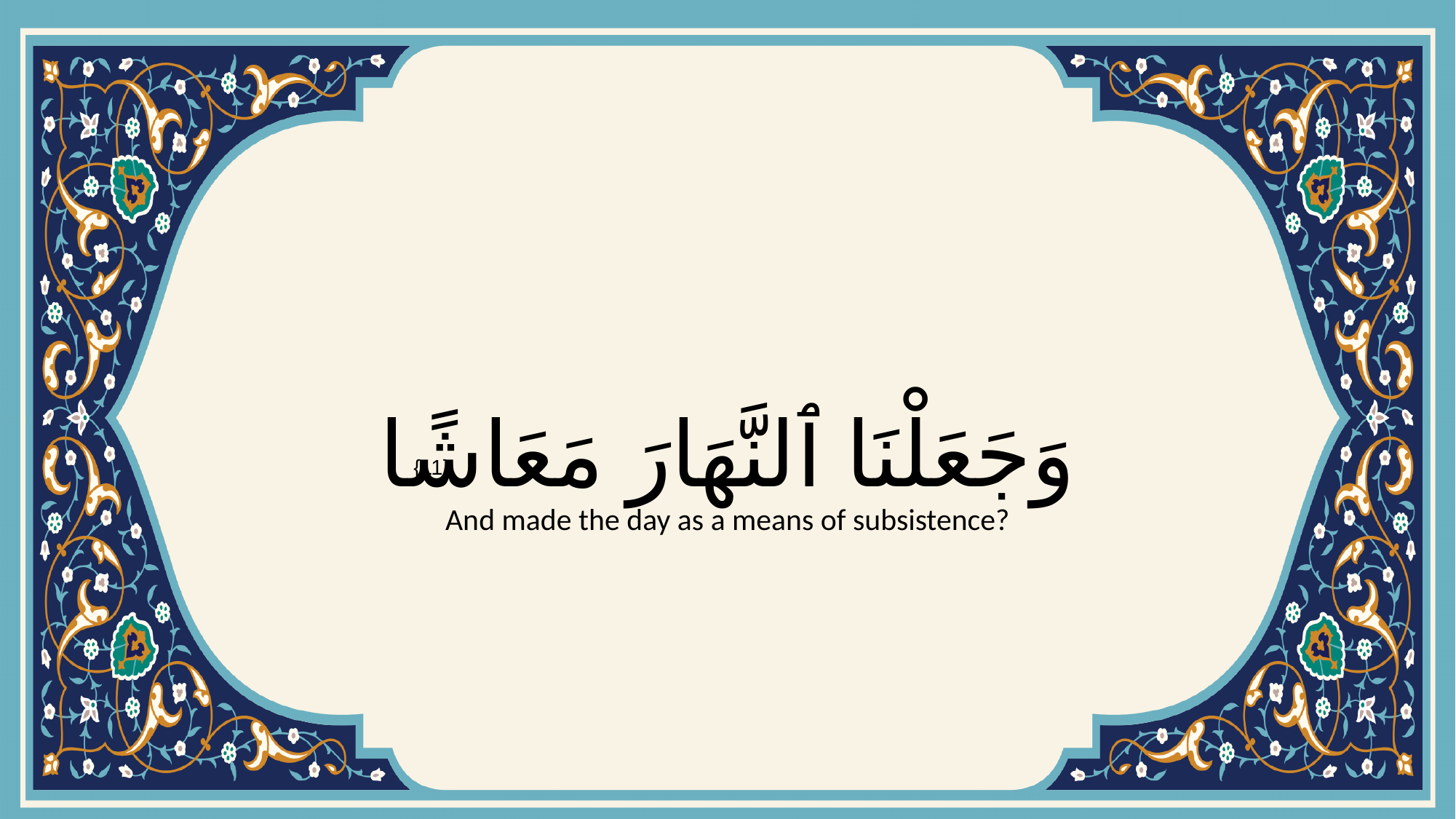

# وَجَعَلْنَا ٱلنَّهَارَ مَعَاشًا
{11}
And made the day as a means of subsistence?